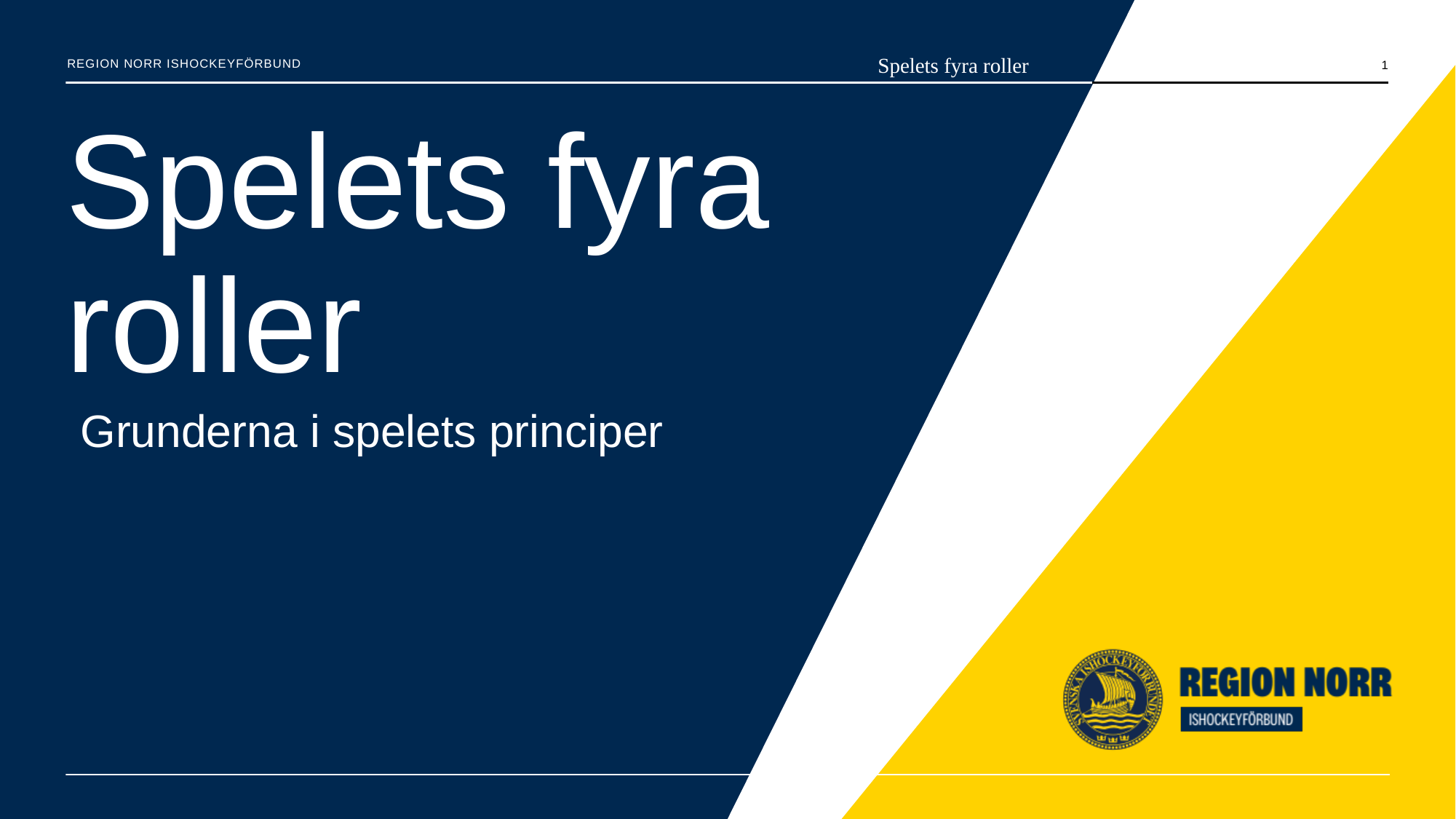

Spelets fyra roller
1
# Spelets fyra roller
Grunderna i spelets principer